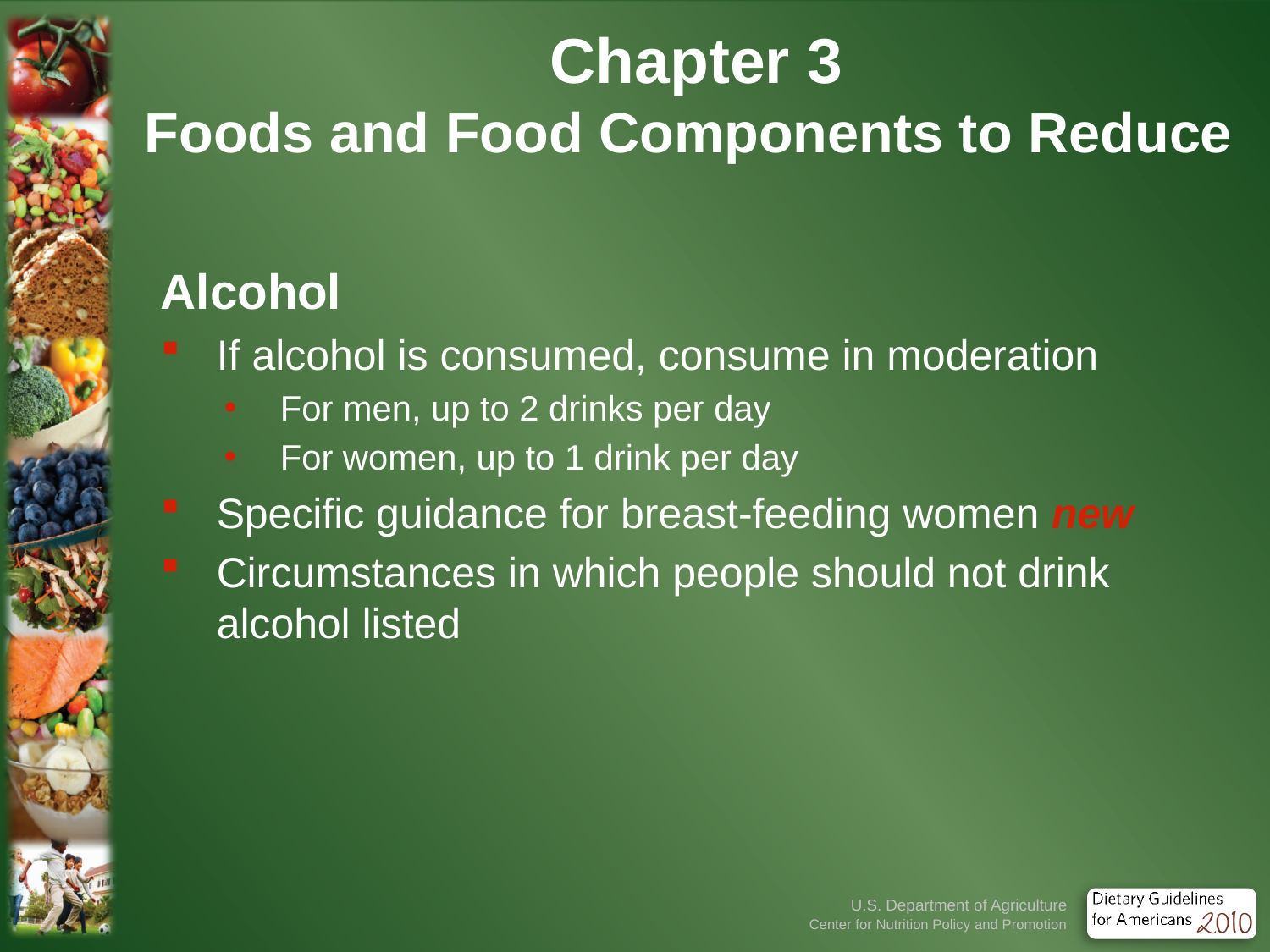

# Chapter 3 Foods and Food Components to Reduce
Alcohol
If alcohol is consumed, consume in moderation
For men, up to 2 drinks per day
For women, up to 1 drink per day
Specific guidance for breast-feeding women new
Circumstances in which people should not drink alcohol listed